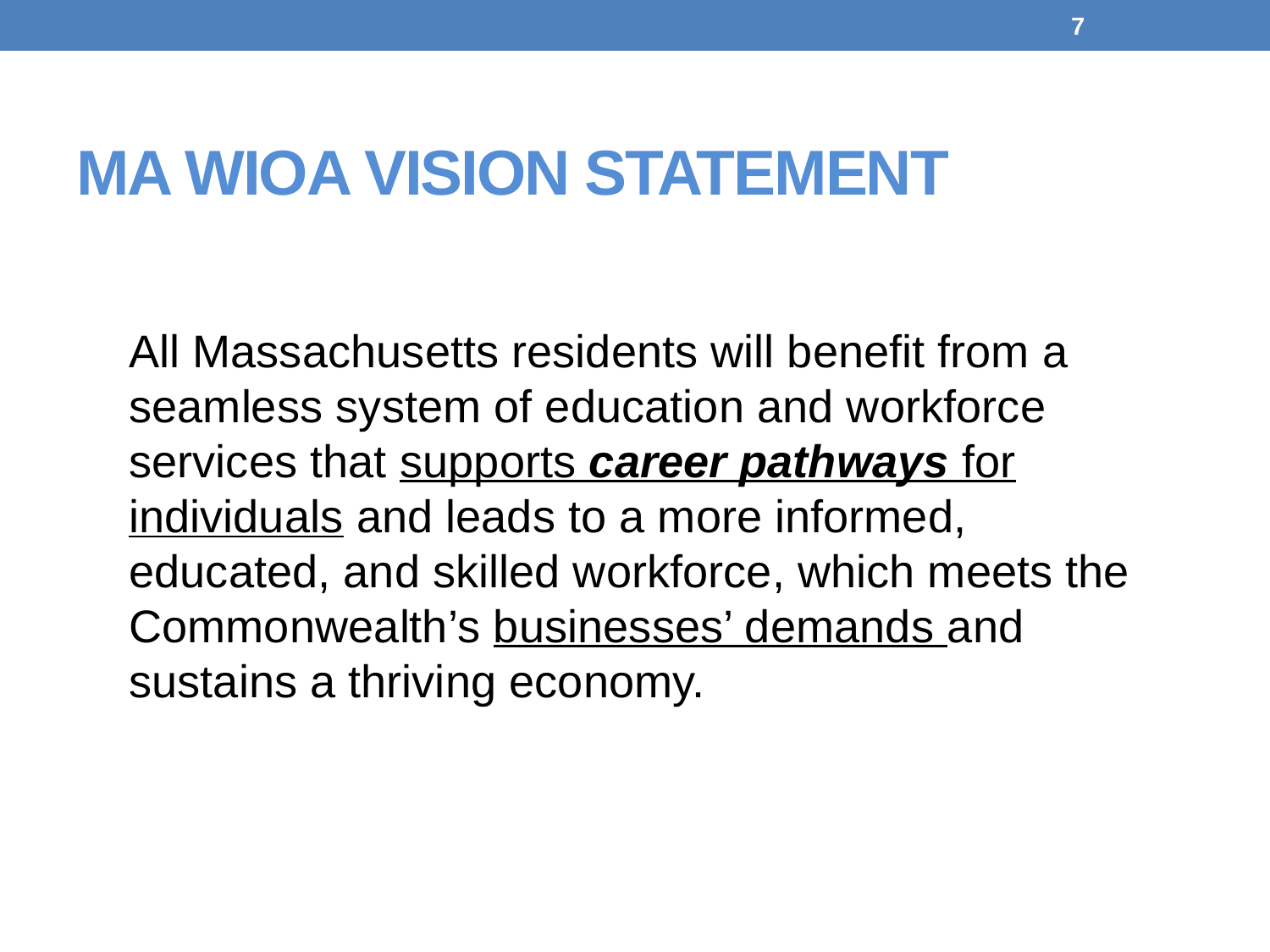

7
# MA WIOA VISION STATEMENT

All Massachusetts residents will benefit from a seamless system of education and workforce services that supports career pathways for individuals and leads to a more informed, educated, and skilled workforce, which meets the Commonwealth’s businesses’ demands and sustains a thriving economy.